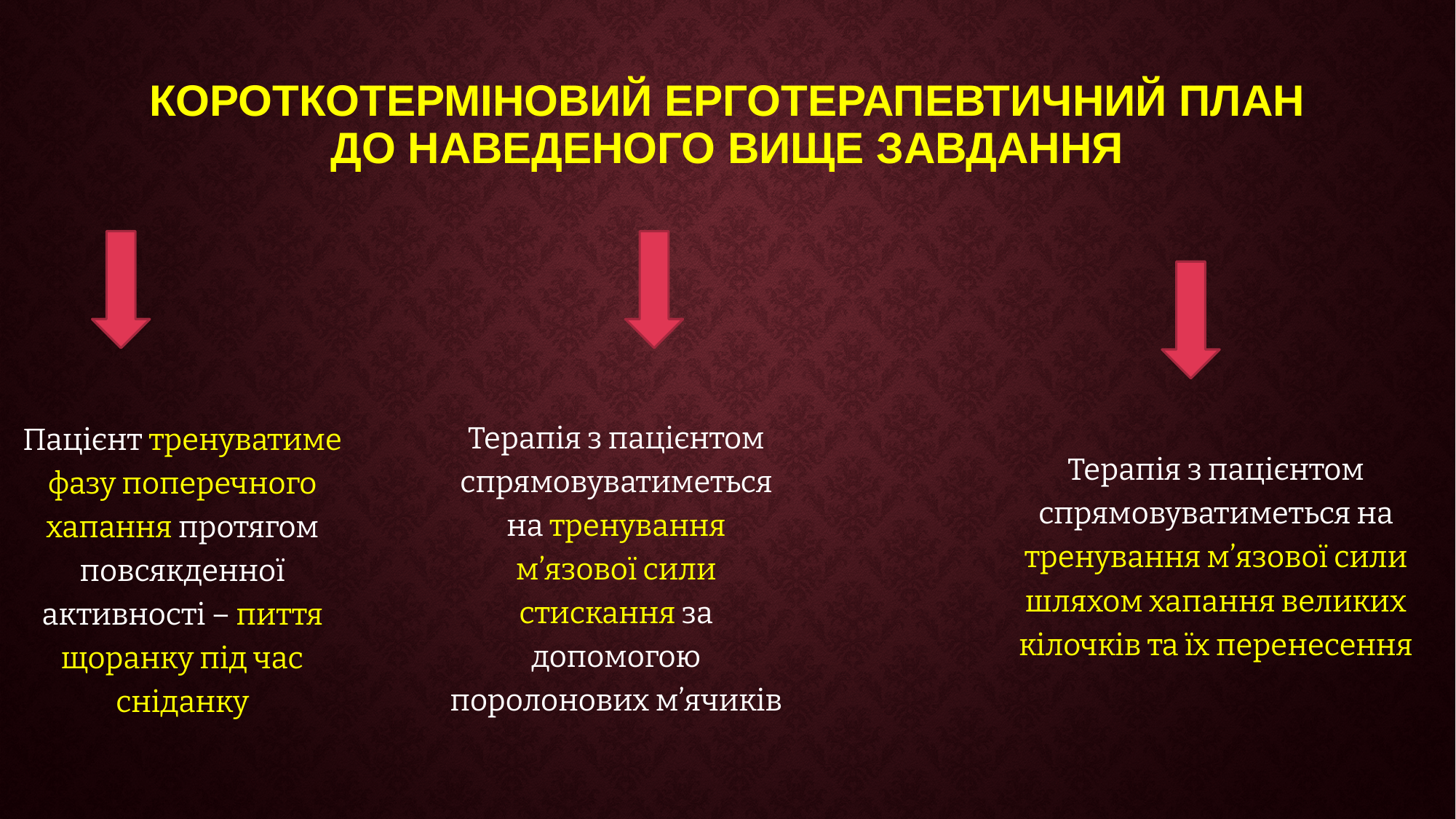

# Короткотерміновий ерготерапевтичний план до наведеного вище завдання

Терапія з пацієнтом спрямовуватиметься на тренування м’язової сили стискання за допомогою поролонових м’ячиків

Терапія з пацієнтом спрямовуватиметься на тренування м’язової сили шляхом хапання великих кілочків та їх перенесення
Пацієнт тренуватиме фазу поперечного хапання протягом повсякденної активності – пиття щоранку під час сніданку